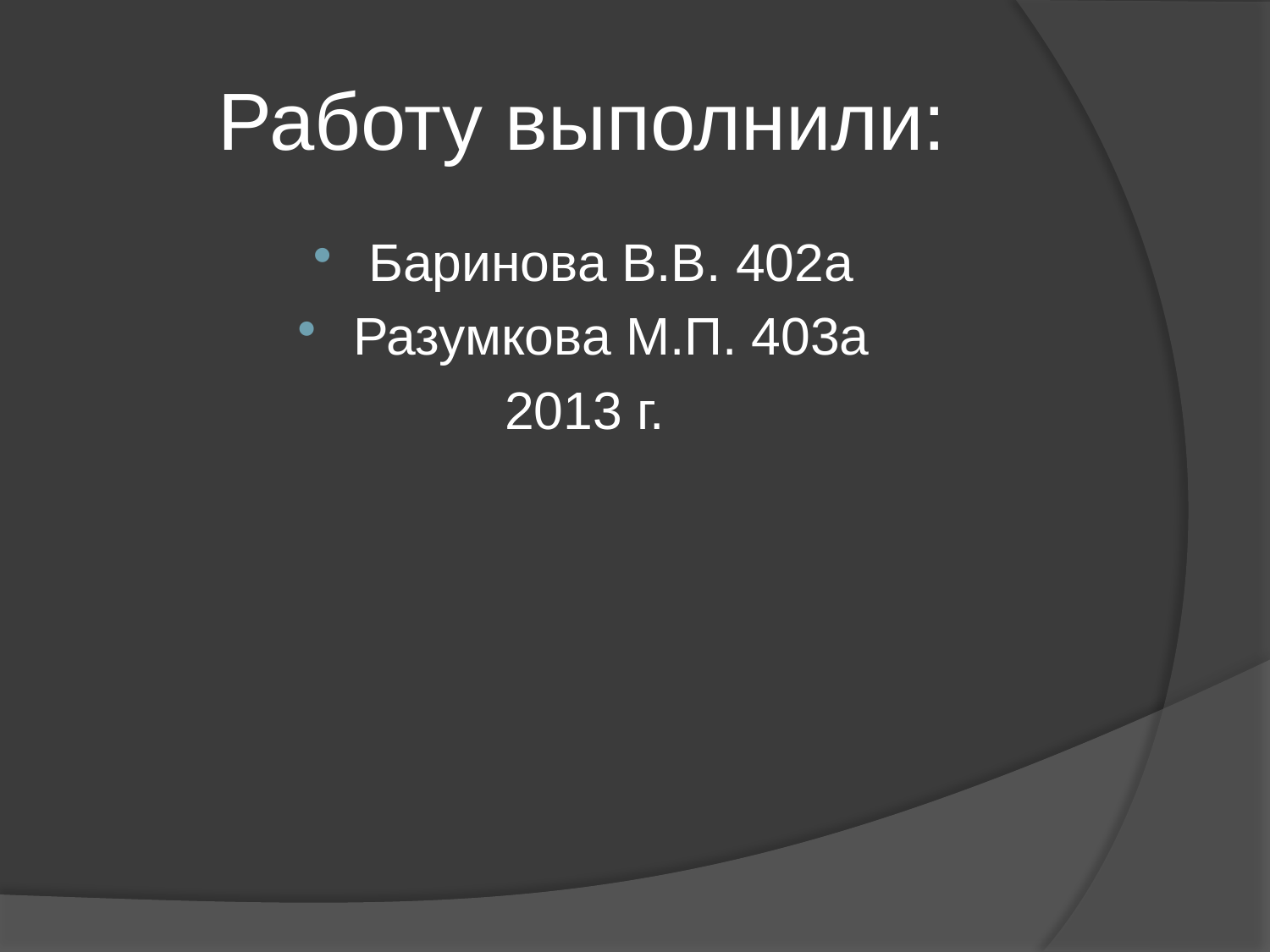

# Работу выполнили:
Баринова В.В. 402а
Разумкова М.П. 403а
2013 г.